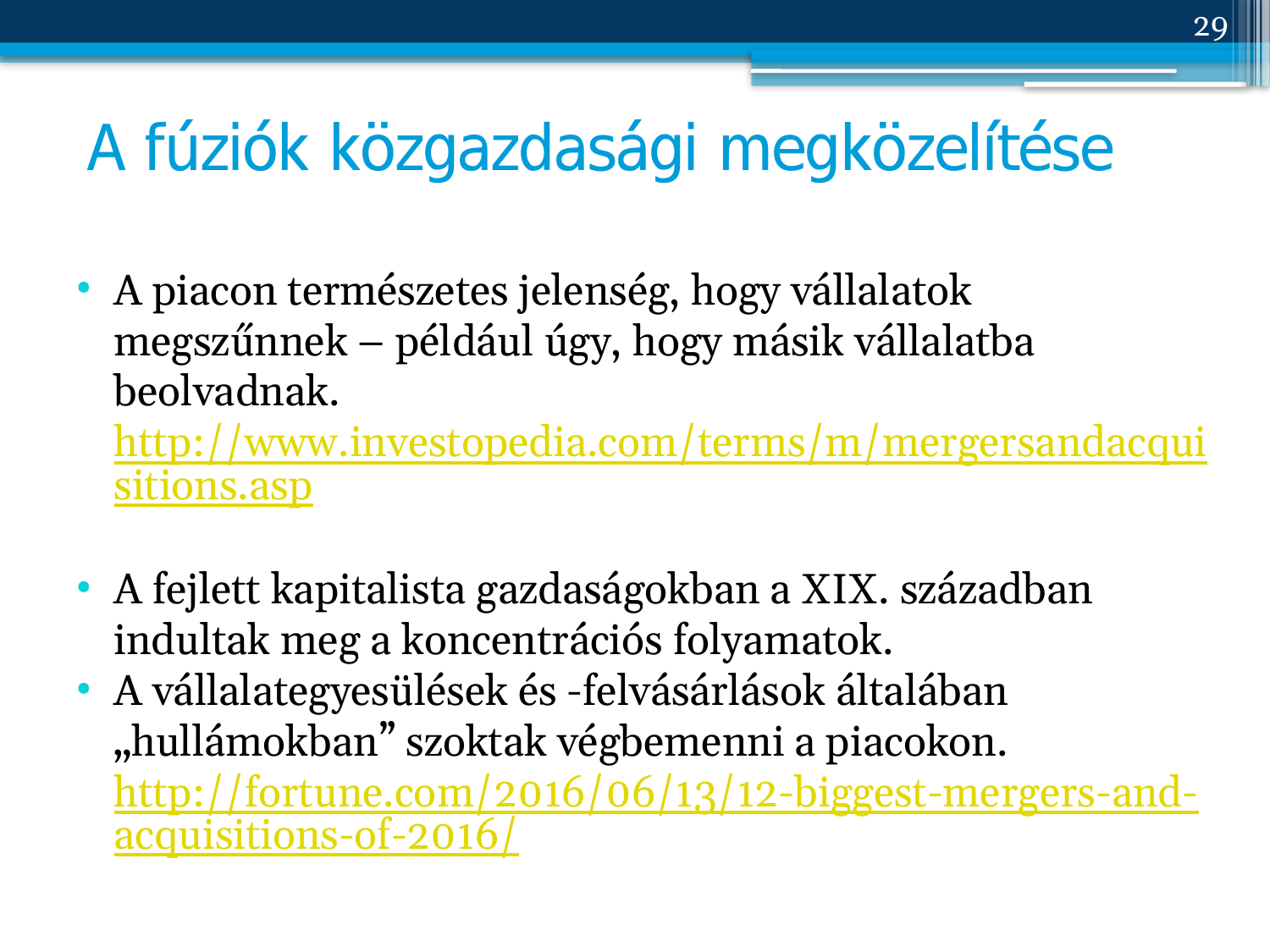

29
# A fúziók közgazdasági megközelítése
A piacon természetes jelenség, hogy vállalatok megszűnnek – például úgy, hogy másik vállalatba beolvadnak. http://www.investopedia.com/terms/m/mergersandacquisitions.asp
A fejlett kapitalista gazdaságokban a XIX. században indultak meg a koncentrációs folyamatok.
A vállalategyesülések és -felvásárlások általában „hullámokban” szoktak végbemenni a piacokon. http://fortune.com/2016/06/13/12-biggest-mergers-and-acquisitions-of-2016/